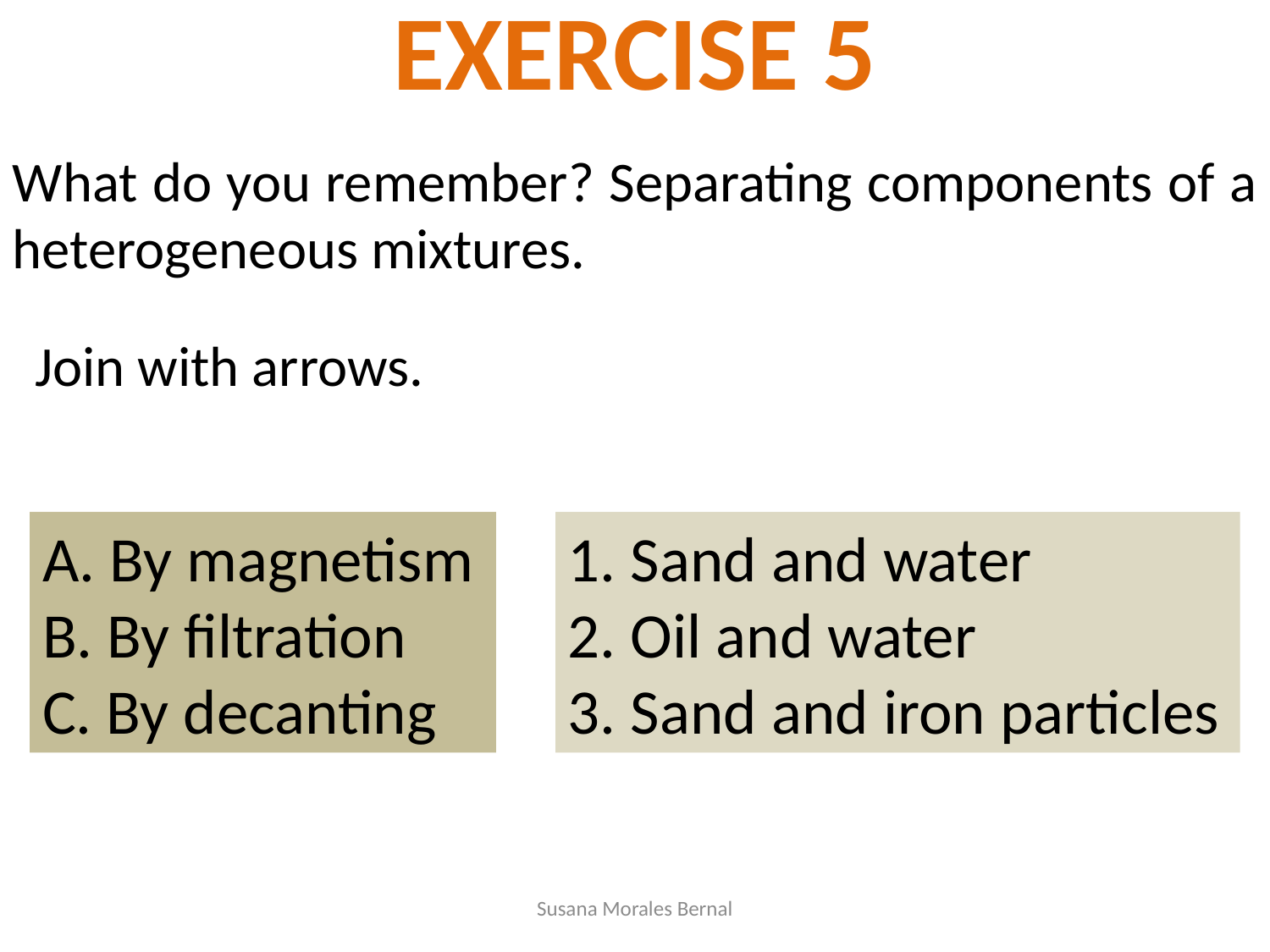

EXERCISE 5
What do you remember? Separating components of a heterogeneous mixtures.
Join with arrows.
 By magnetism
 By filtration
 By decanting
 Sand and water
 Oil and water
 Sand and iron particles
Susana Morales Bernal